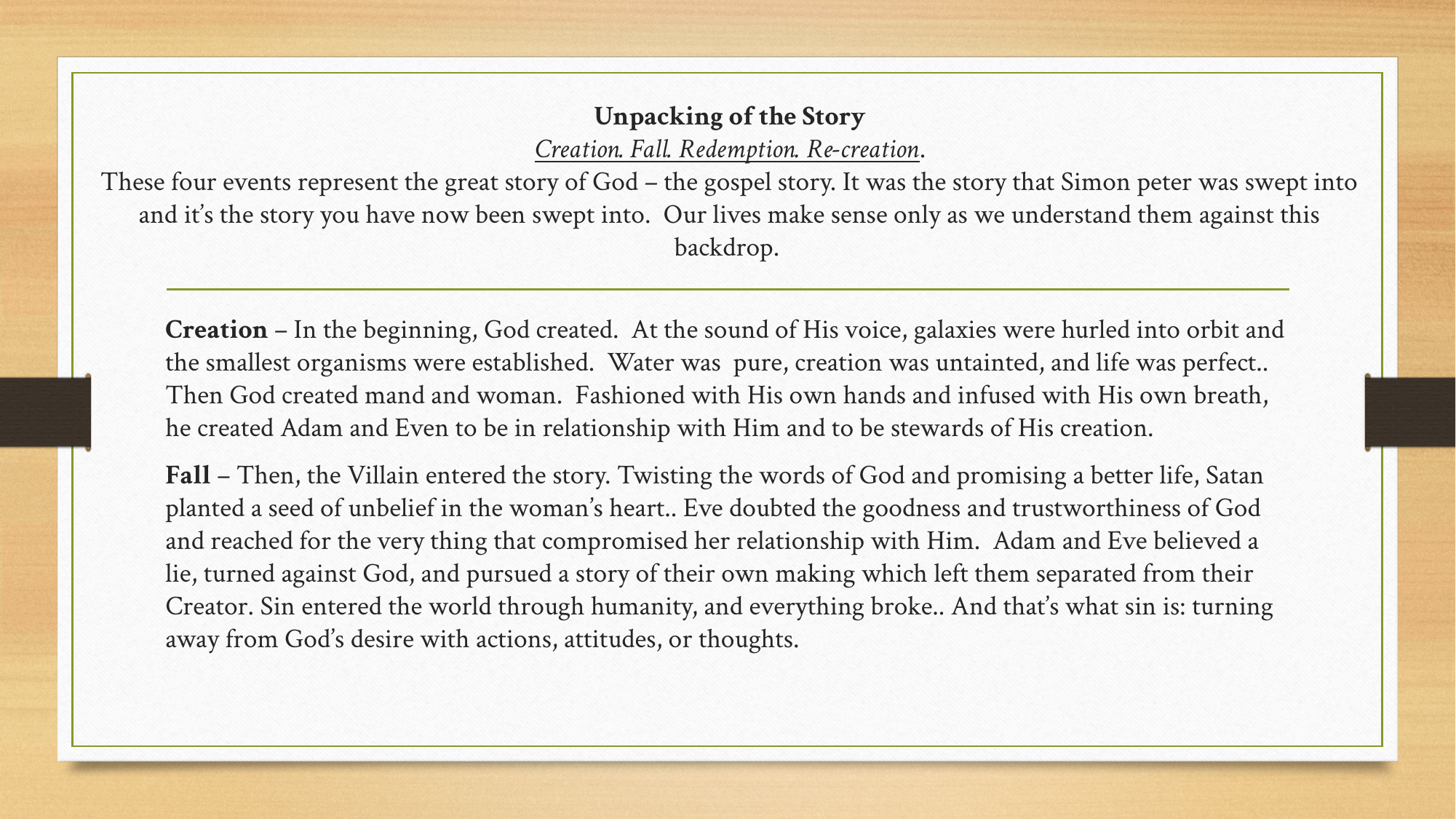

# Unpacking of the Story Creation. Fall. Redemption. Re-creation. These four events represent the great story of God – the gospel story. It was the story that Simon peter was swept into and it’s the story you have now been swept into.  Our lives make sense only as we understand them against this backdrop.
Creation – In the beginning, God created.  At the sound of His voice, galaxies were hurled into orbit and the smallest organisms were established.  Water was  pure, creation was untainted, and life was perfect.. Then God created mand and woman.  Fashioned with His own hands and infused with His own breath, he created Adam and Even to be in relationship with Him and to be stewards of His creation.
Fall – Then, the Villain entered the story. Twisting the words of God and promising a better life, Satan  planted a seed of unbelief in the woman’s heart.. Eve doubted the goodness and trustworthiness of God and reached for the very thing that compromised her relationship with Him.  Adam and Eve believed a lie, turned against God, and pursued a story of their own making which left them separated from their Creator. Sin entered the world through humanity, and everything broke.. And that’s what sin is: turning away from God’s desire with actions, attitudes, or thoughts.